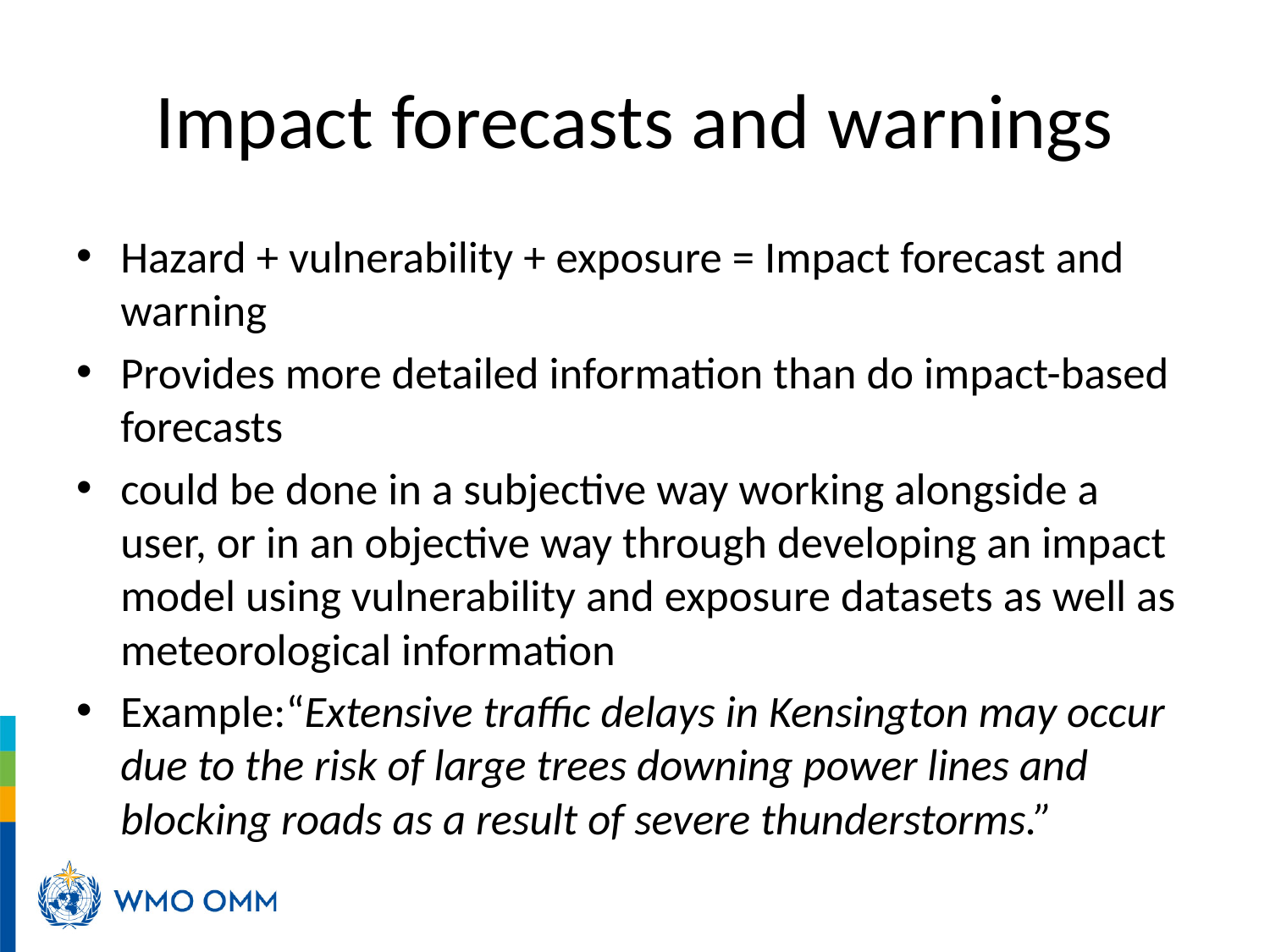

# Impact forecasts and warnings
Hazard + vulnerability + exposure = Impact forecast and warning
Provides more detailed information than do impact-based forecasts
could be done in a subjective way working alongside a user, or in an objective way through developing an impact model using vulnerability and exposure datasets as well as meteorological information
Example:“Extensive traffic delays in Kensington may occur due to the risk of large trees downing power lines and blocking roads as a result of severe thunderstorms.”